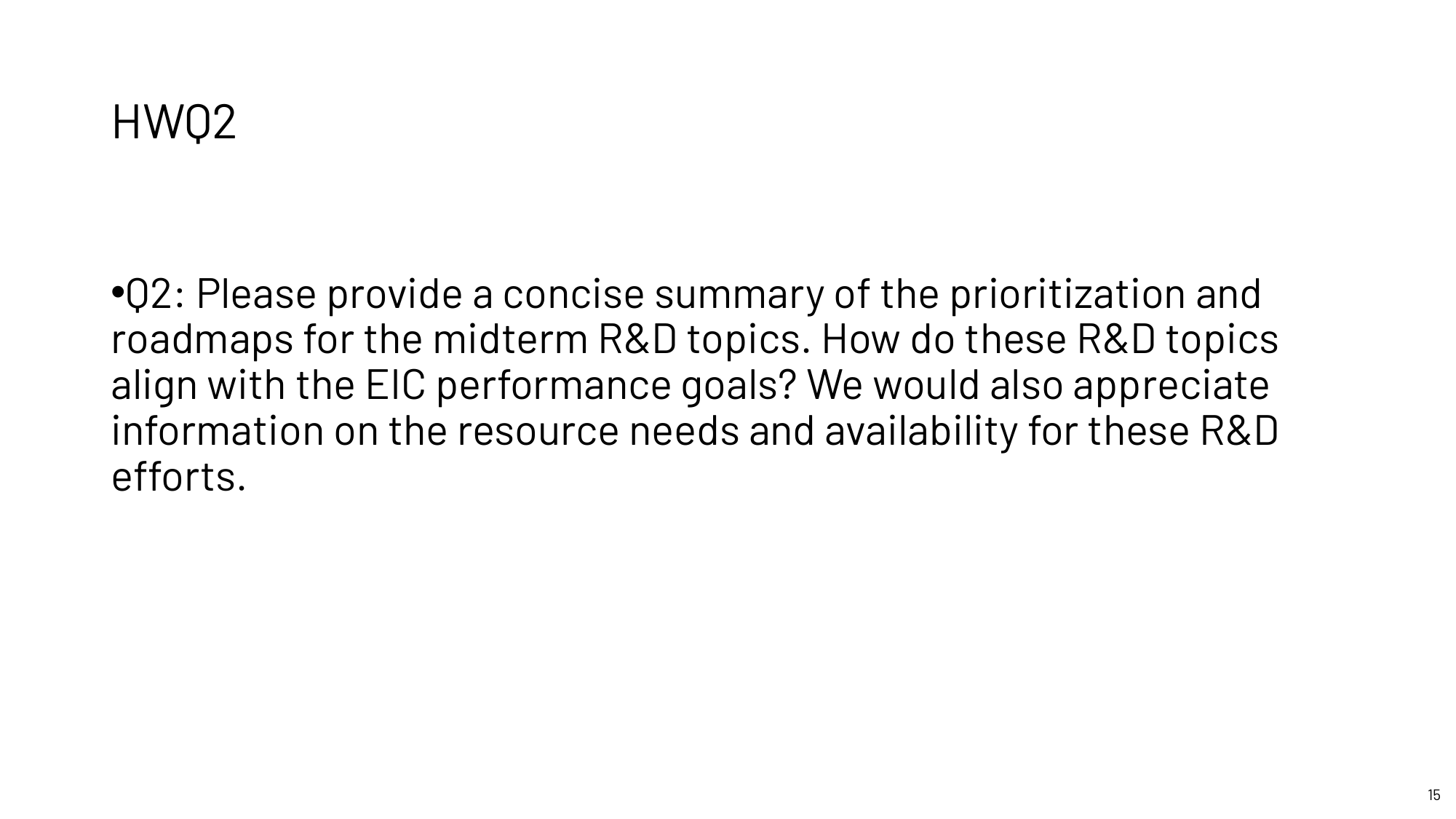

# HWQ2

Q2: Please provide a concise summary of the prioritization and roadmaps for the midterm R&D topics. How do these R&D topics align with the EIC performance goals? We would also appreciate information on the resource needs and availability for these R&D efforts.

15